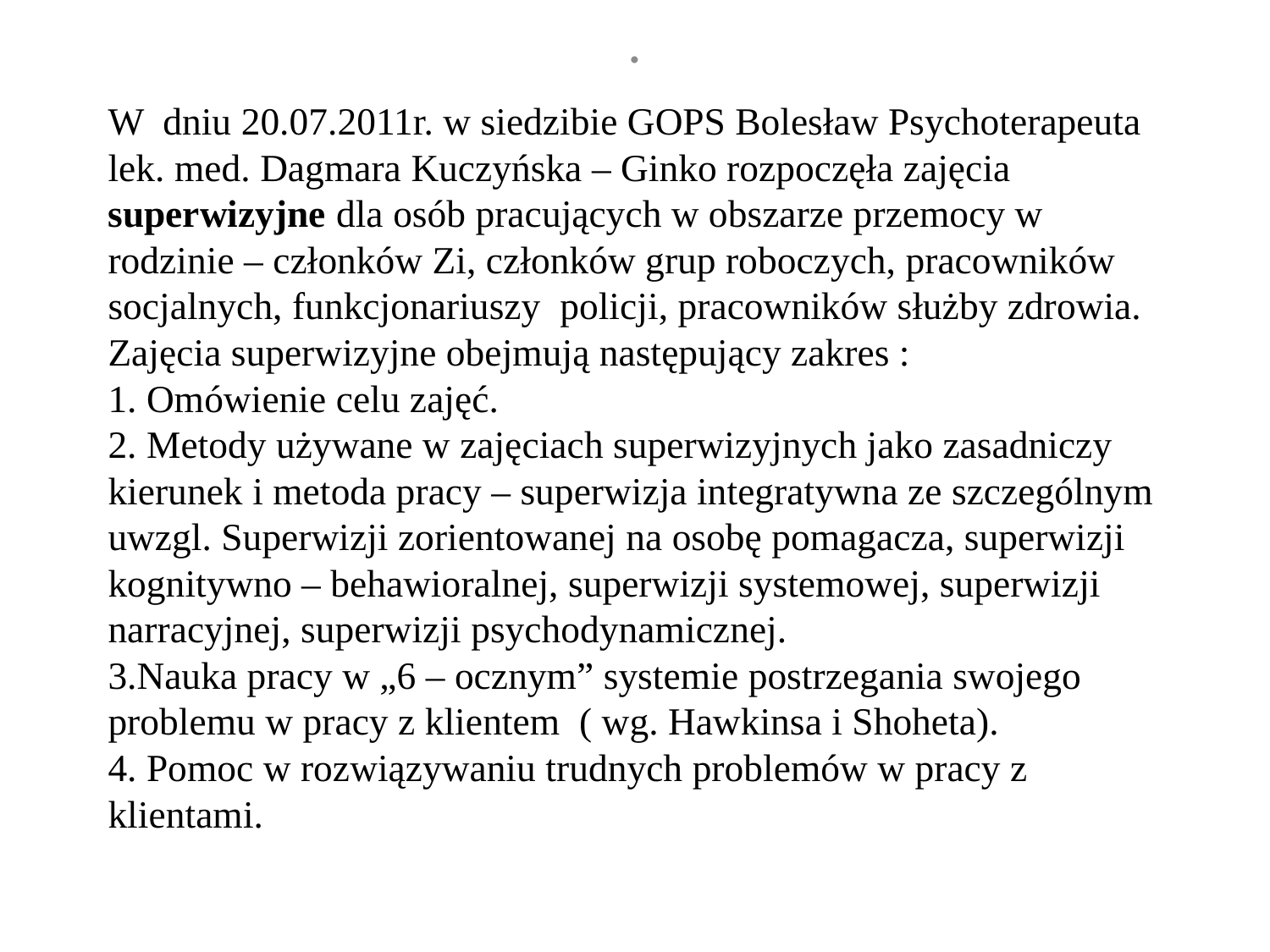

.

# W  dniu 20.07.2011r. w siedzibie GOPS Bolesław Psychoterapeuta lek. med. Dagmara Kuczyńska – Ginko rozpoczęła zajęcia superwizyjne dla osób pracujących w obszarze przemocy w rodzinie – członków Zi, członków grup roboczych, pracowników socjalnych, funkcjonariuszy  policji, pracowników służby zdrowia. Zajęcia superwizyjne obejmują następujący zakres : 1. Omówienie celu zajęć. 2. Metody używane w zajęciach superwizyjnych jako zasadniczy kierunek i metoda pracy – superwizja integratywna ze szczególnym uwzgl. Superwizji zorientowanej na osobę pomagacza, superwizji kognitywno – behawioralnej, superwizji systemowej, superwizji narracyjnej, superwizji psychodynamicznej. 3.Nauka pracy w „6 – ocznym” systemie postrzegania swojego problemu w pracy z klientem  ( wg. Hawkinsa i Shoheta). 4. Pomoc w rozwiązywaniu trudnych problemów w pracy z klientami.